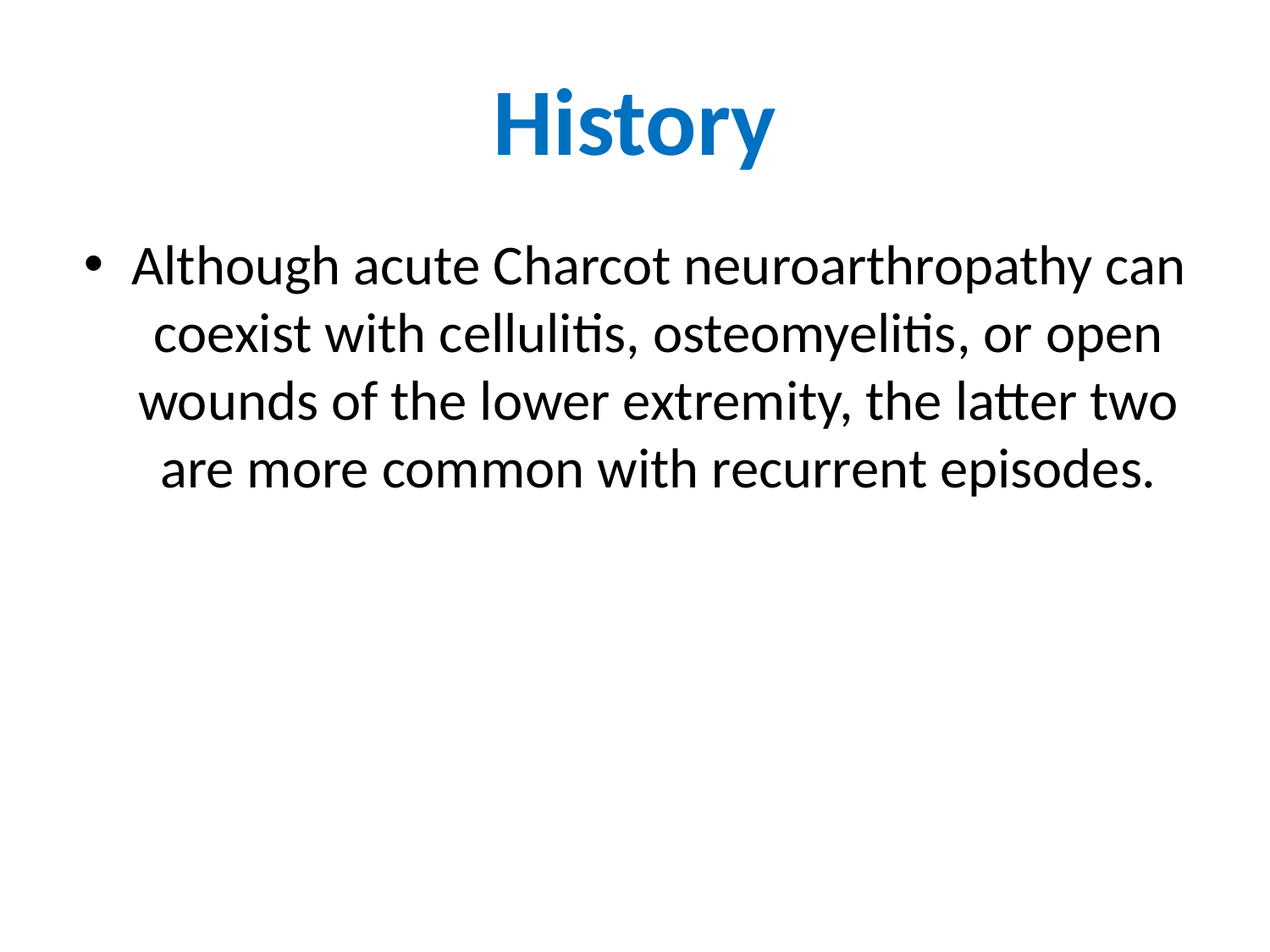

# History
Although acute Charcot neuroarthropathy can coexist with cellulitis, osteomyelitis, or open wounds of the lower extremity, the latter two are more common with recurrent episodes.